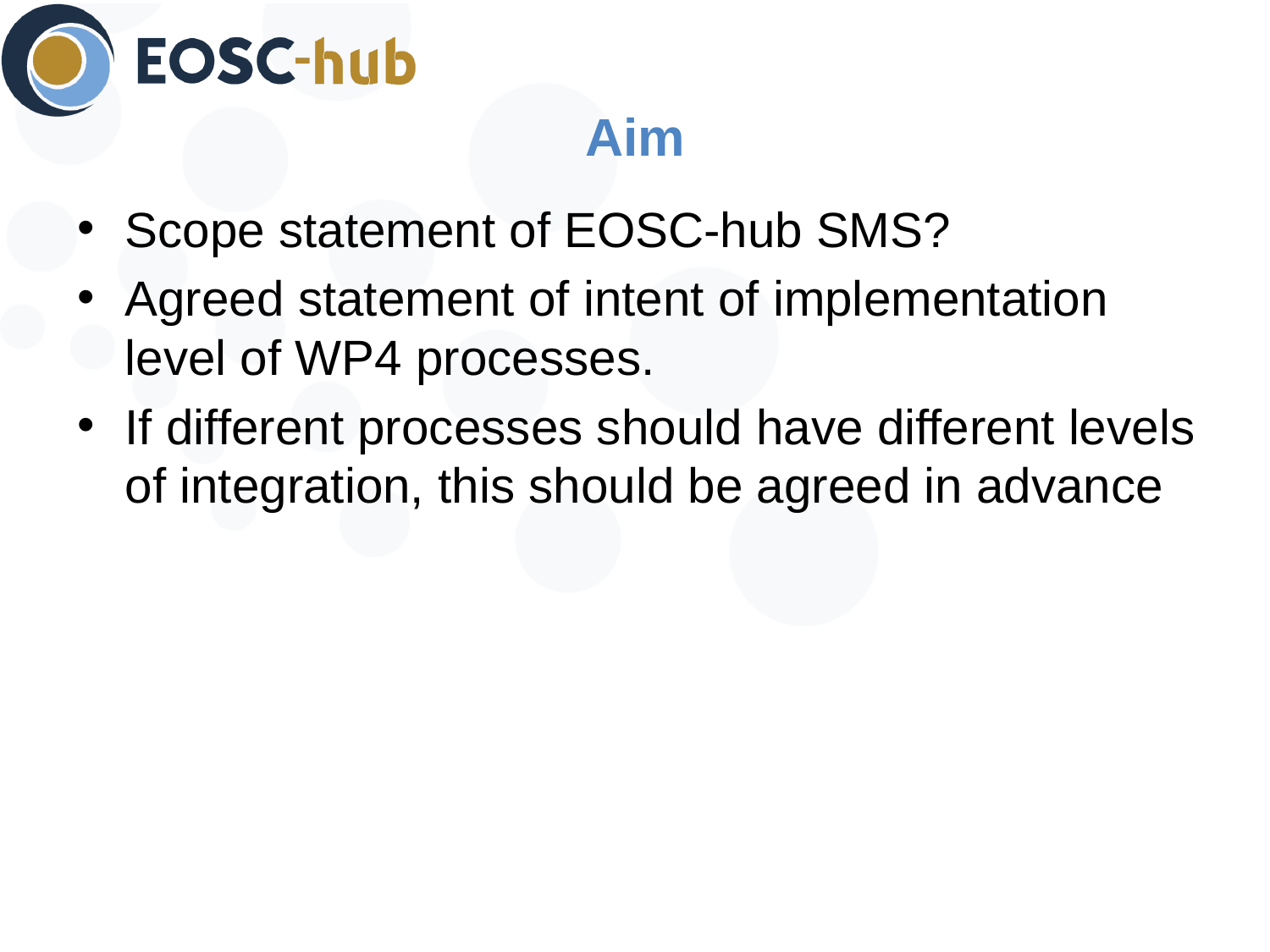

# Aim
Scope statement of EOSC-hub SMS?
Agreed statement of intent of implementation level of WP4 processes.
If different processes should have different levels of integration, this should be agreed in advance